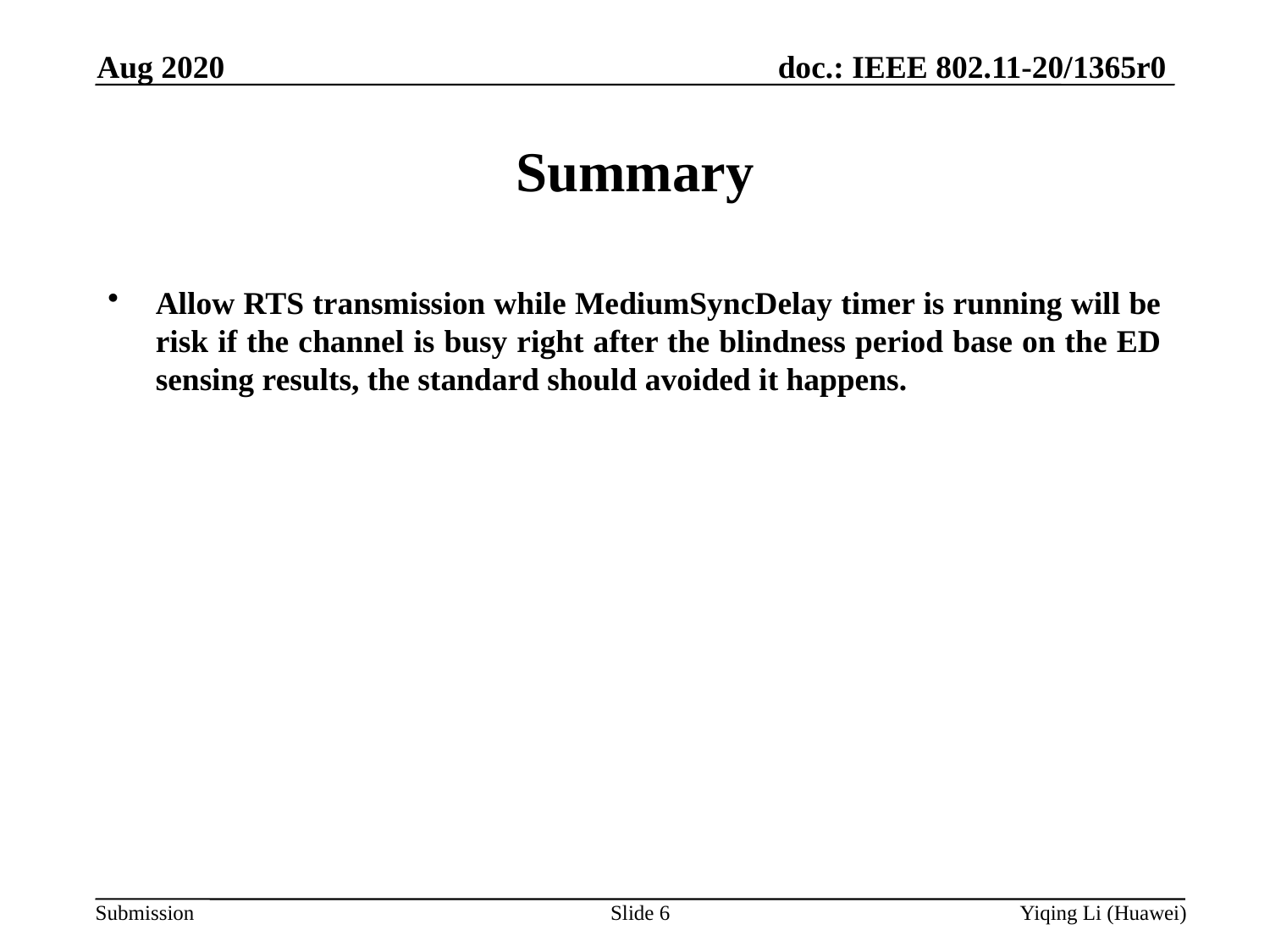

Aug 2020
# Summary
Allow RTS transmission while MediumSyncDelay timer is running will be risk if the channel is busy right after the blindness period base on the ED sensing results, the standard should avoided it happens.

Slide 6
Yiqing Li (Huawei)